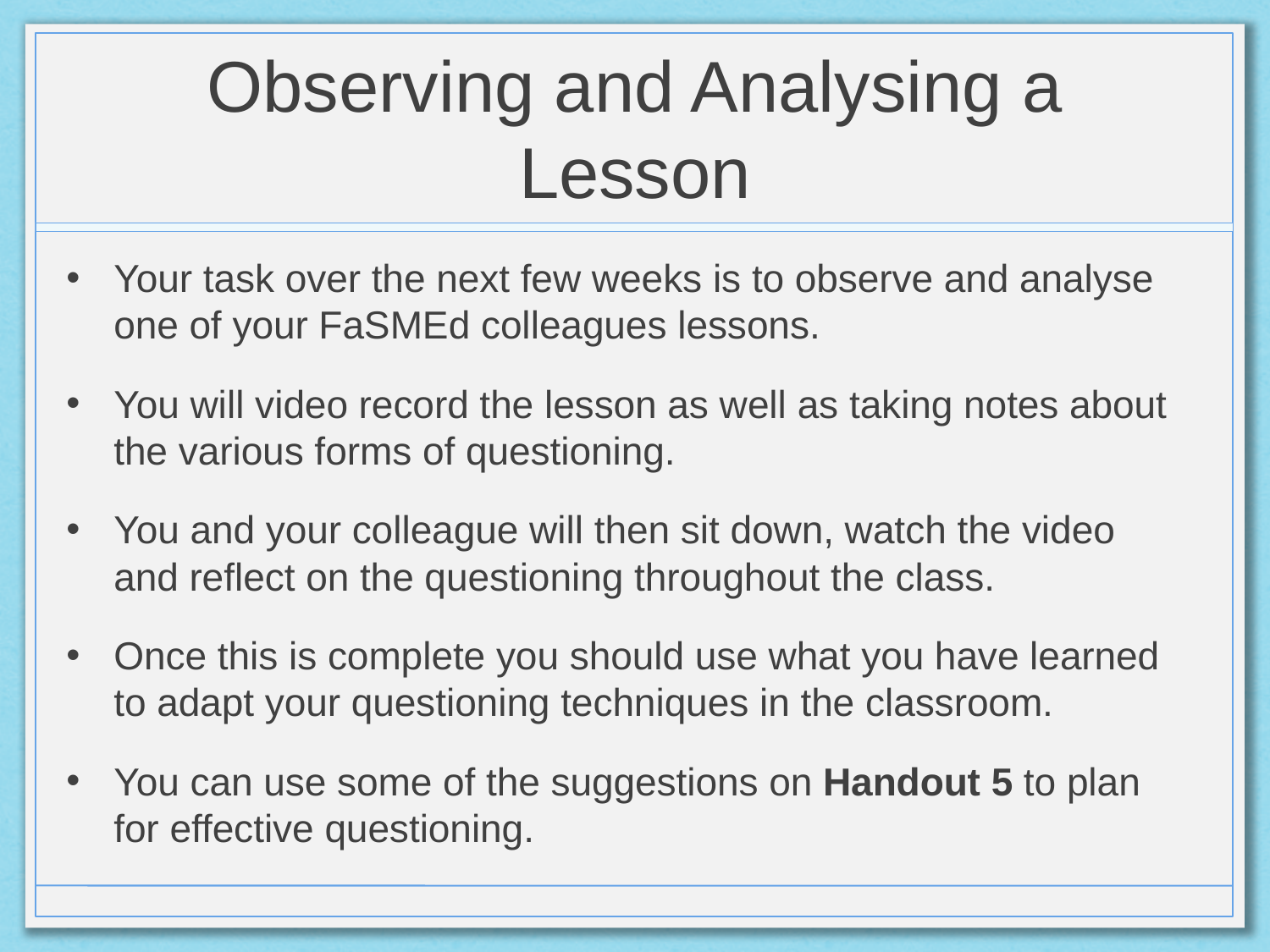

# Observing and Analysing a Lesson
Your task over the next few weeks is to observe and analyse one of your FaSMEd colleagues lessons.
You will video record the lesson as well as taking notes about the various forms of questioning.
You and your colleague will then sit down, watch the video and reflect on the questioning throughout the class.
Once this is complete you should use what you have learned to adapt your questioning techniques in the classroom.
You can use some of the suggestions on Handout 5 to plan for effective questioning.